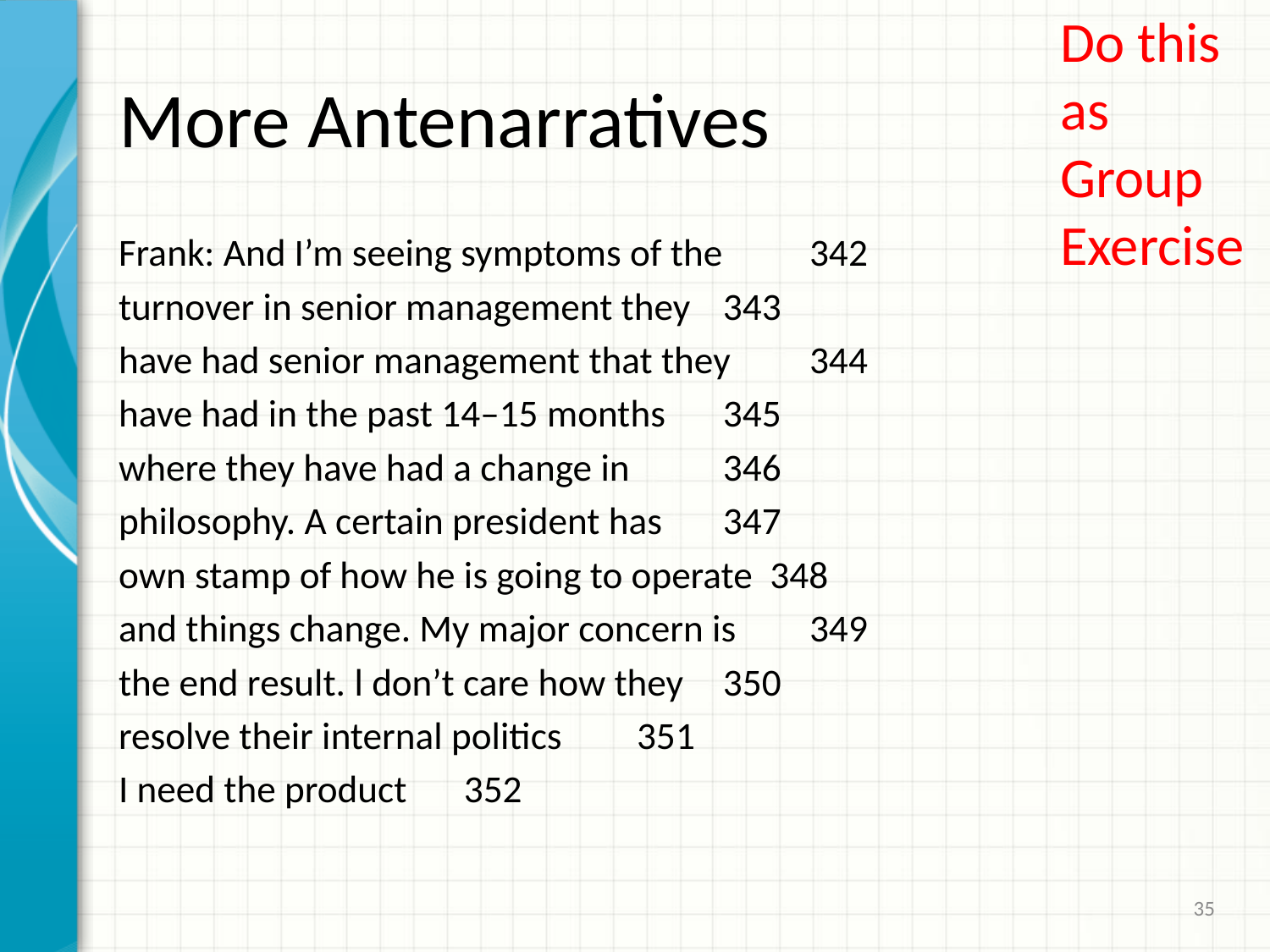

Do this as Group Exercise
# More Antenarratives
Frank: And I’m seeing symptoms of the 	342
turnover in senior management they 	343
have had senior management that they 	344
have had in the past 14–15 months 	345
where they have had a change in 		346
philosophy. A certain president has 	347
own stamp of how he is going to operate  348
and things change. My major concern is 	349
the end result. l don’t care how they 	350
resolve their internal politics 		351
I need the product 				352

35